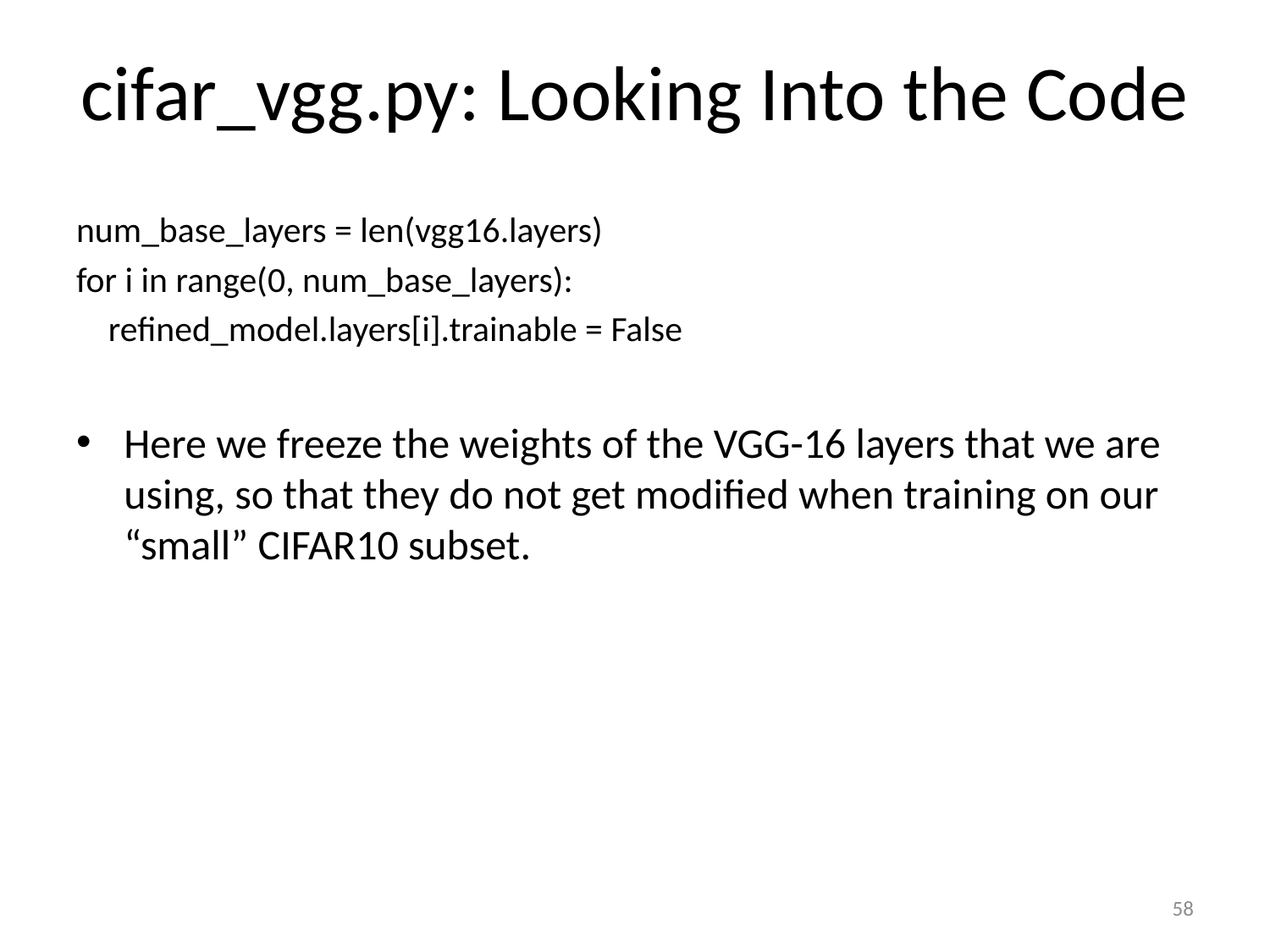

# cifar_vgg.py: Looking Into the Code
num_base_layers = len(vgg16.layers)
for i in range(0, num_base_layers):
    refined_model.layers[i].trainable = False

Here we freeze the weights of the VGG-16 layers that we are using, so that they do not get modified when training on our “small” CIFAR10 subset.

58